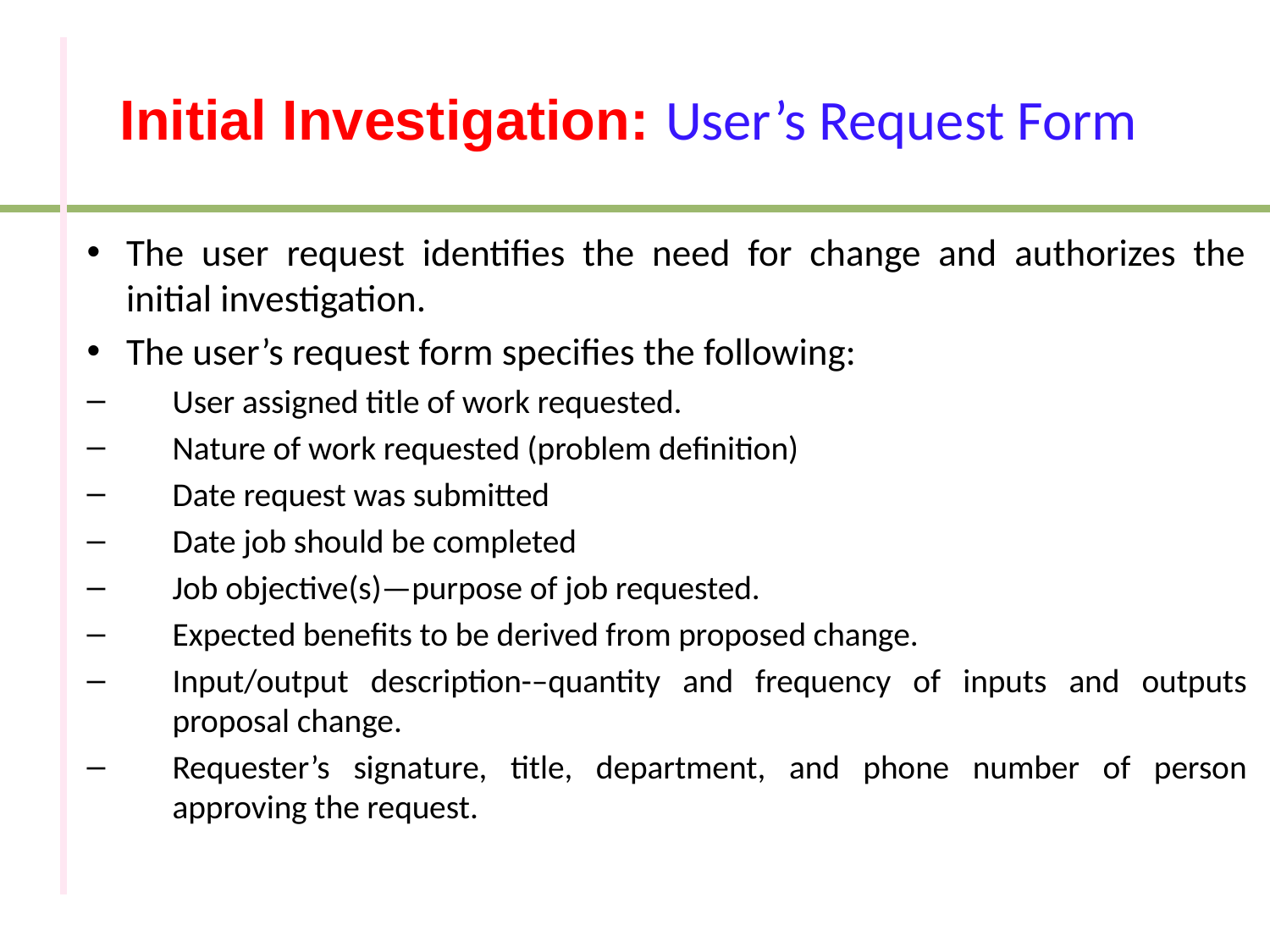

# Initial Investigation: User’s Request Form
The user request identifies the need for change and authorizes the initial investigation.
The user’s request form specifies the following:
User assigned title of work requested.
Nature of work requested (problem definition)
Date request was submitted
Date job should be completed
Job objective(s)—purpose of job requested.
Expected benefits to be derived from proposed change.
Input/output description-–quantity and frequency of inputs and outputs proposal change.
Requester’s signature, title, department, and phone number of person approving the request.